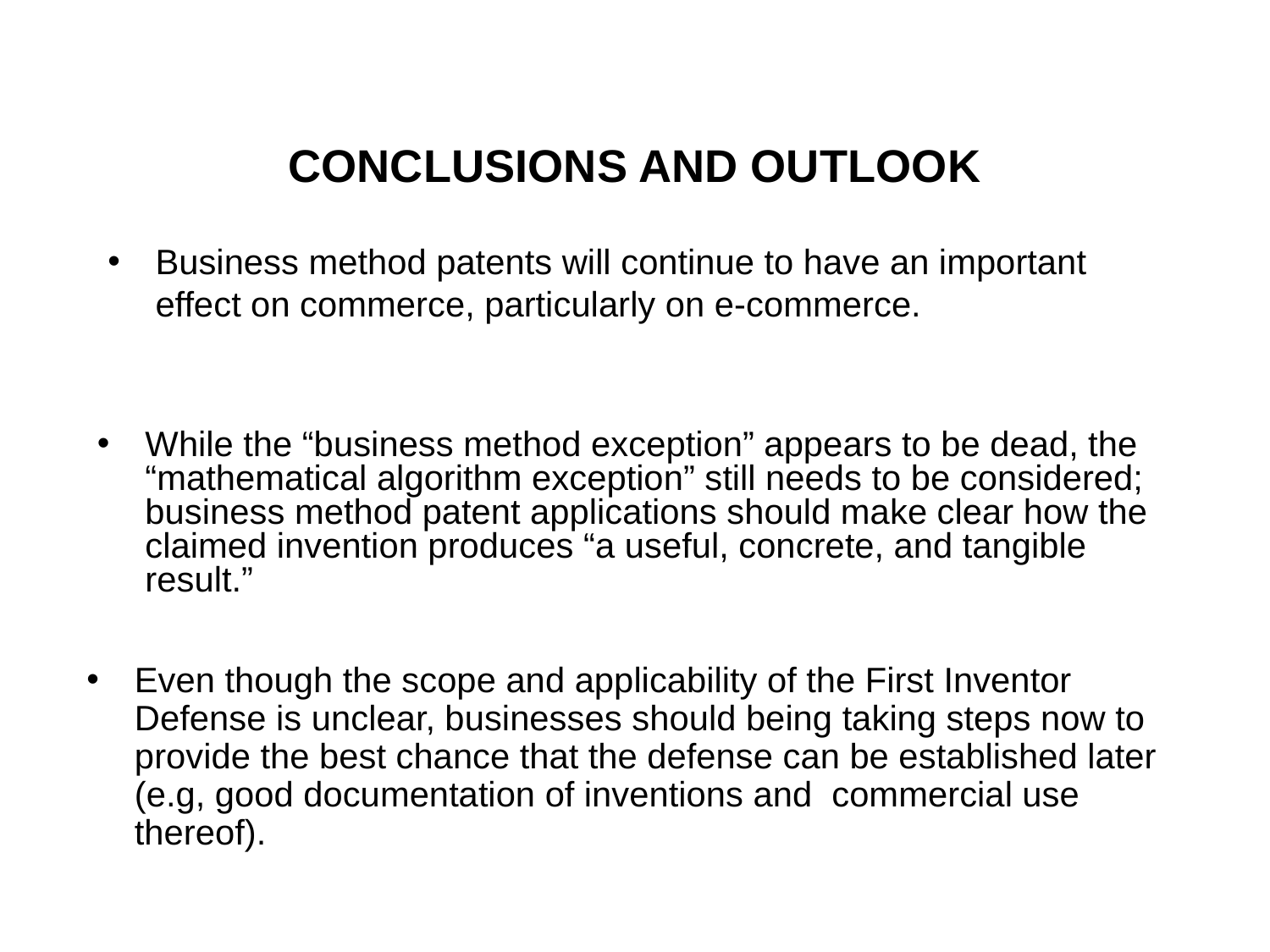

# CONCLUSIONS AND OUTLOOK
Business method patents will continue to have an important effect on commerce, particularly on e-commerce.
While the “business method exception” appears to be dead, the “mathematical algorithm exception” still needs to be considered; business method patent applications should make clear how the claimed invention produces “a useful, concrete, and tangible result.”
Even though the scope and applicability of the First Inventor Defense is unclear, businesses should being taking steps now to provide the best chance that the defense can be established later (e.g, good documentation of inventions and  commercial use thereof).

61